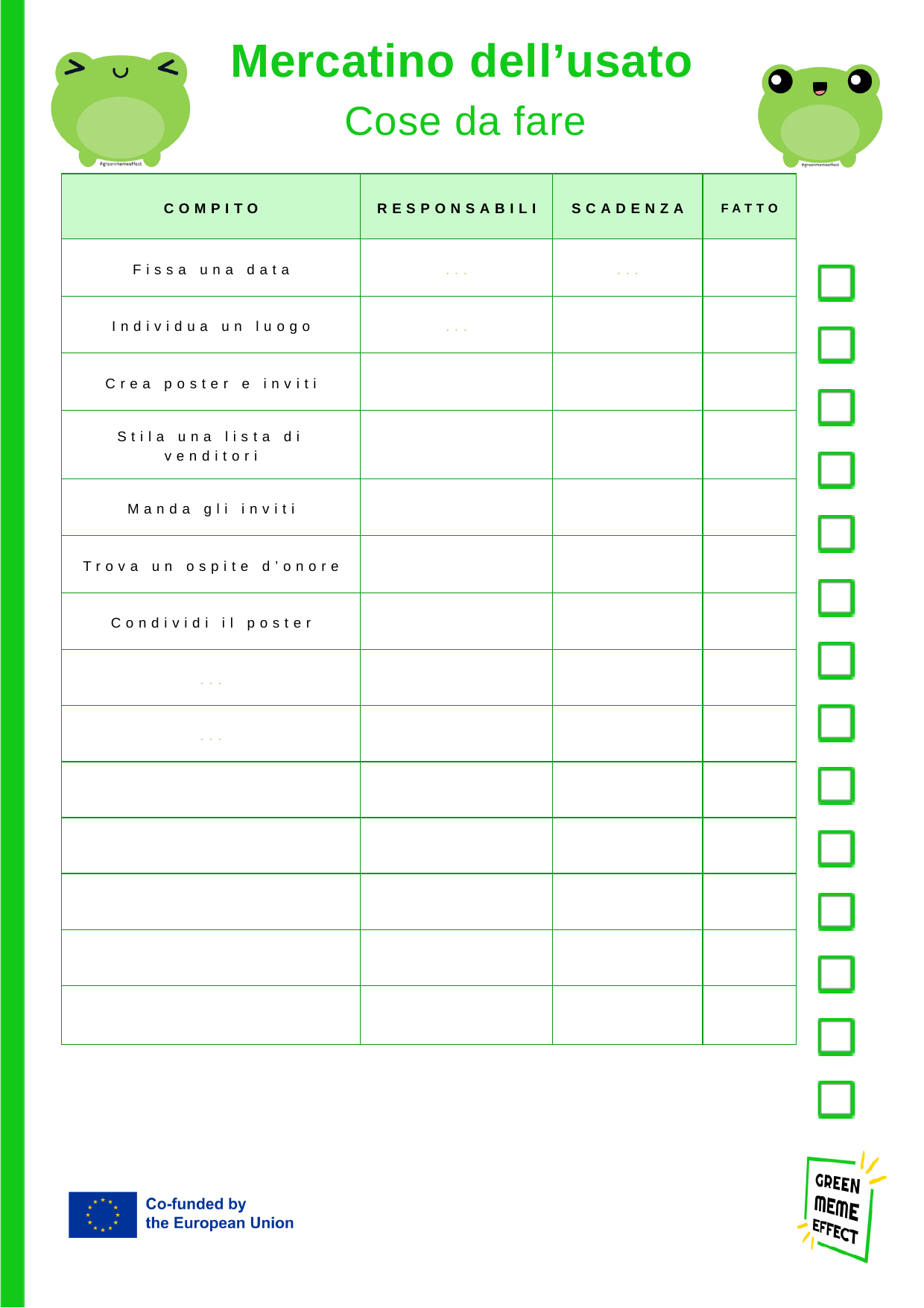

Mercatino dell’usato

Cose da fare
| COMPITO | RESPONSABILI | SCADENZA | FATTO |
| --- | --- | --- | --- |
| Fissa una data | ... | ... |  |
| Individua un luogo | ... |  |  |
| Crea poster e inviti |  |  |  |
| Stila una lista di venditori |  |  |  |
| Manda gli inviti |  |  |  |
| Trova un ospite d’onore |  |  |  |
| Condividi il poster |  |  |  |
| ... |  |  |  |
| ... |  |  |  |
|  |  |  |  |
|  |  |  |  |
|  |  |  |  |
|  |  |  |  |
|  |  |  |  |